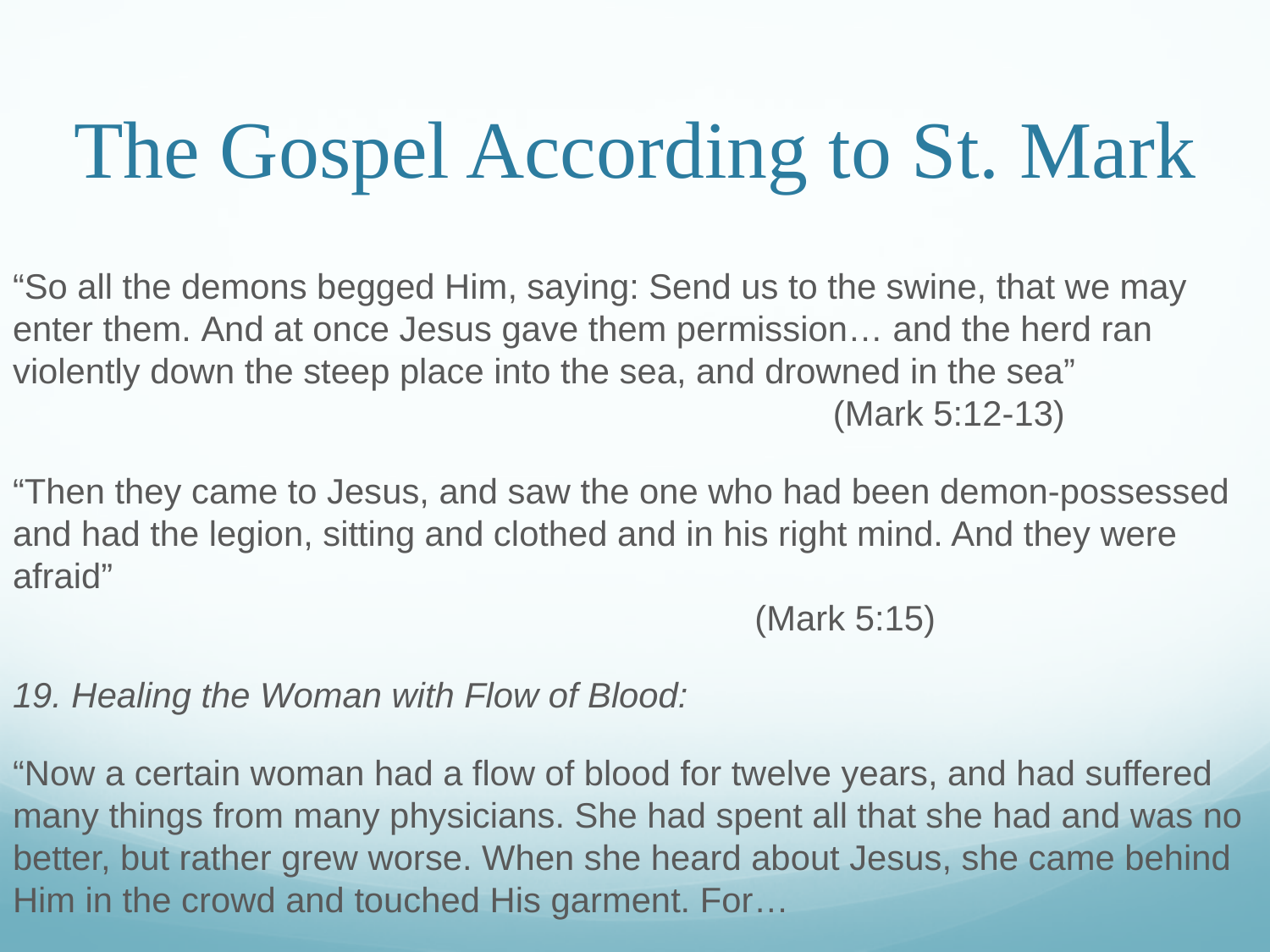

# The Gospel According to St. Mark
“So all the demons begged Him, saying: Send us to the swine, that we may enter them. And at once Jesus gave them permission… and the herd ran violently down the steep place into the sea, and drowned in the sea”							      (Mark 5:12-13)
“Then they came to Jesus, and saw the one who had been demon-possessed and had the legion, sitting and clothed and in his right mind. And they were afraid”														           (Mark 5:15)
19. Healing the Woman with Flow of Blood:
“Now a certain woman had a flow of blood for twelve years, and had suffered many things from many physicians. She had spent all that she had and was no better, but rather grew worse. When she heard about Jesus, she came behind Him in the crowd and touched His garment. For…